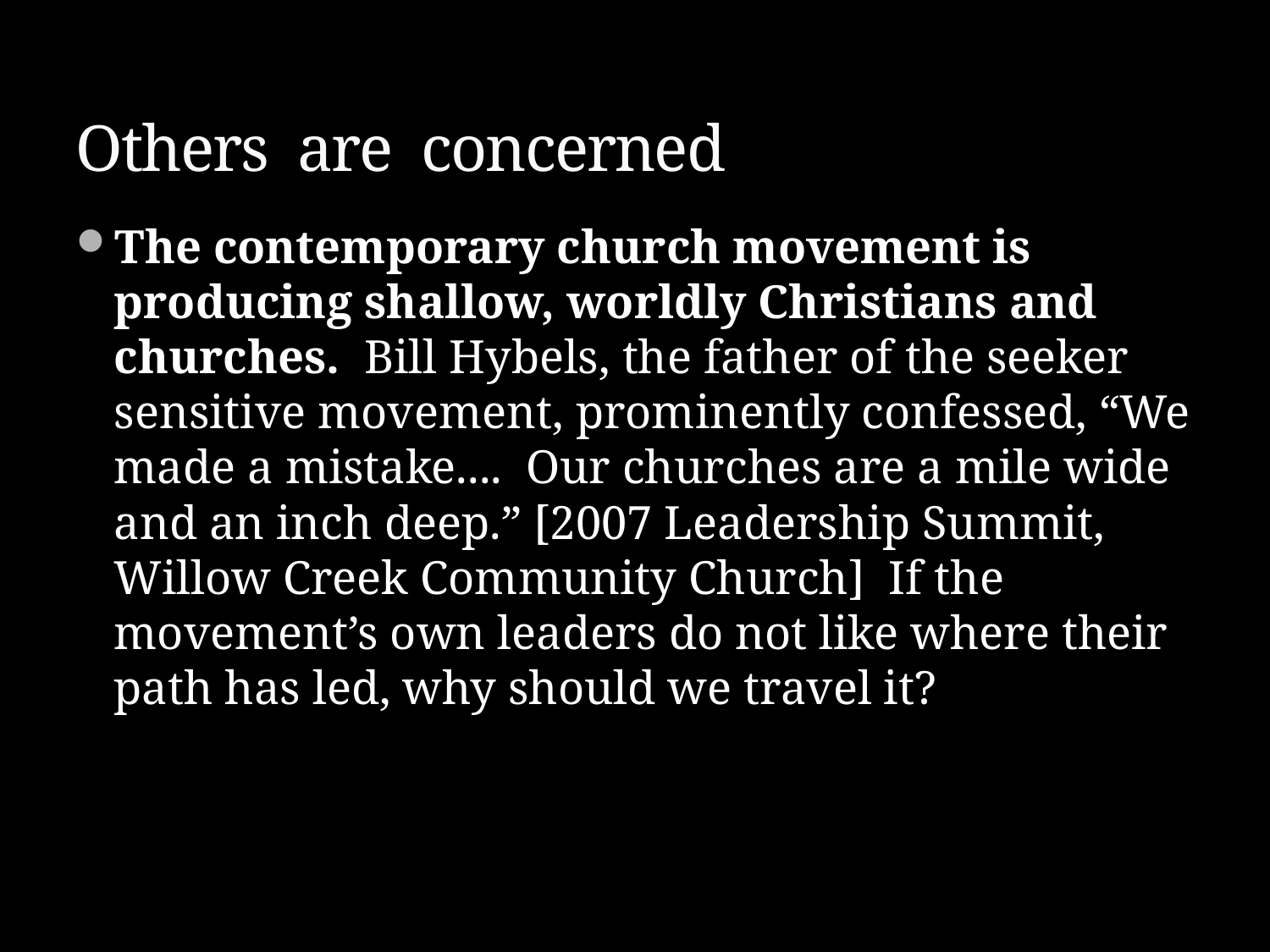

# Others  are  concerned
The contemporary church movement is producing shallow, worldly Christians and churches.  Bill Hybels, the father of the seeker sensitive movement, prominently confessed, “We made a mistake....  Our churches are a mile wide and an inch deep.” [2007 Leadership Summit, Willow Creek Community Church]  If the movement’s own leaders do not like where their path has led, why should we travel it?